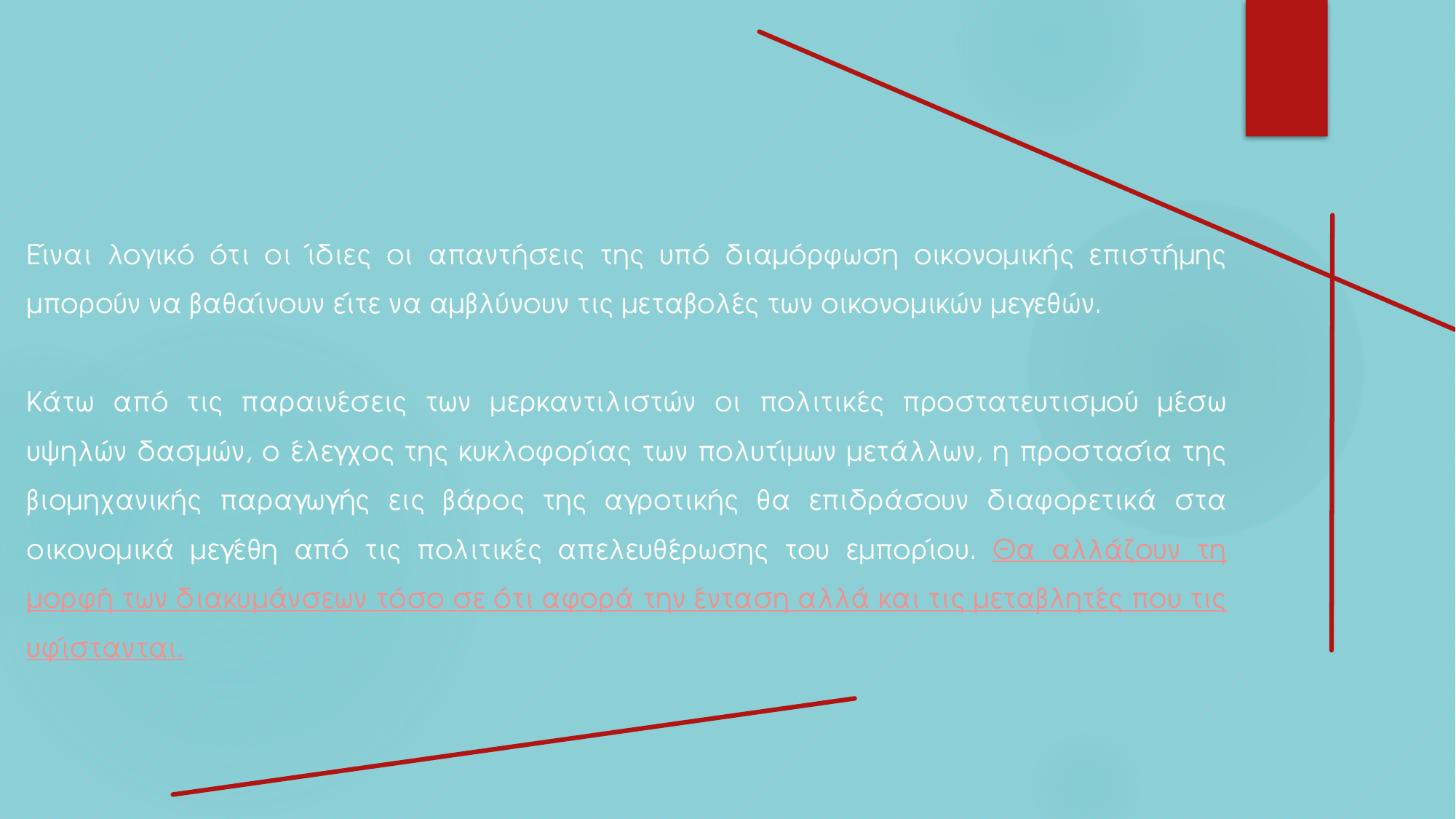

Είναι λογικό ότι οι ίδιες οι απαντήσεις της υπό διαμόρφωση οικονομικής επιστήμης μπορούν να βαθαίνουν είτε να αμβλύνουν τις μεταβολές των οικονομικών μεγεθών.

Κάτω από τις παραινέσεις των μερκαντιλιστών οι πολιτικές προστατευτισμού μέσω υψηλών δασμών, ο έλεγχος της κυκλοφορίας των πολυτίμων μετάλλων, η προστασία της βιομηχανικής παραγωγής εις βάρος της αγροτικής θα επιδράσουν διαφορετικά στα οικονομικά μεγέθη από τις πολιτικές απελευθέρωσης του εμπορίου. Θα αλλάζουν τη μορφή των διακυμάνσεων τόσο σε ότι αφορά την ένταση αλλά και τις μεταβλητές που τις υφίστανται.